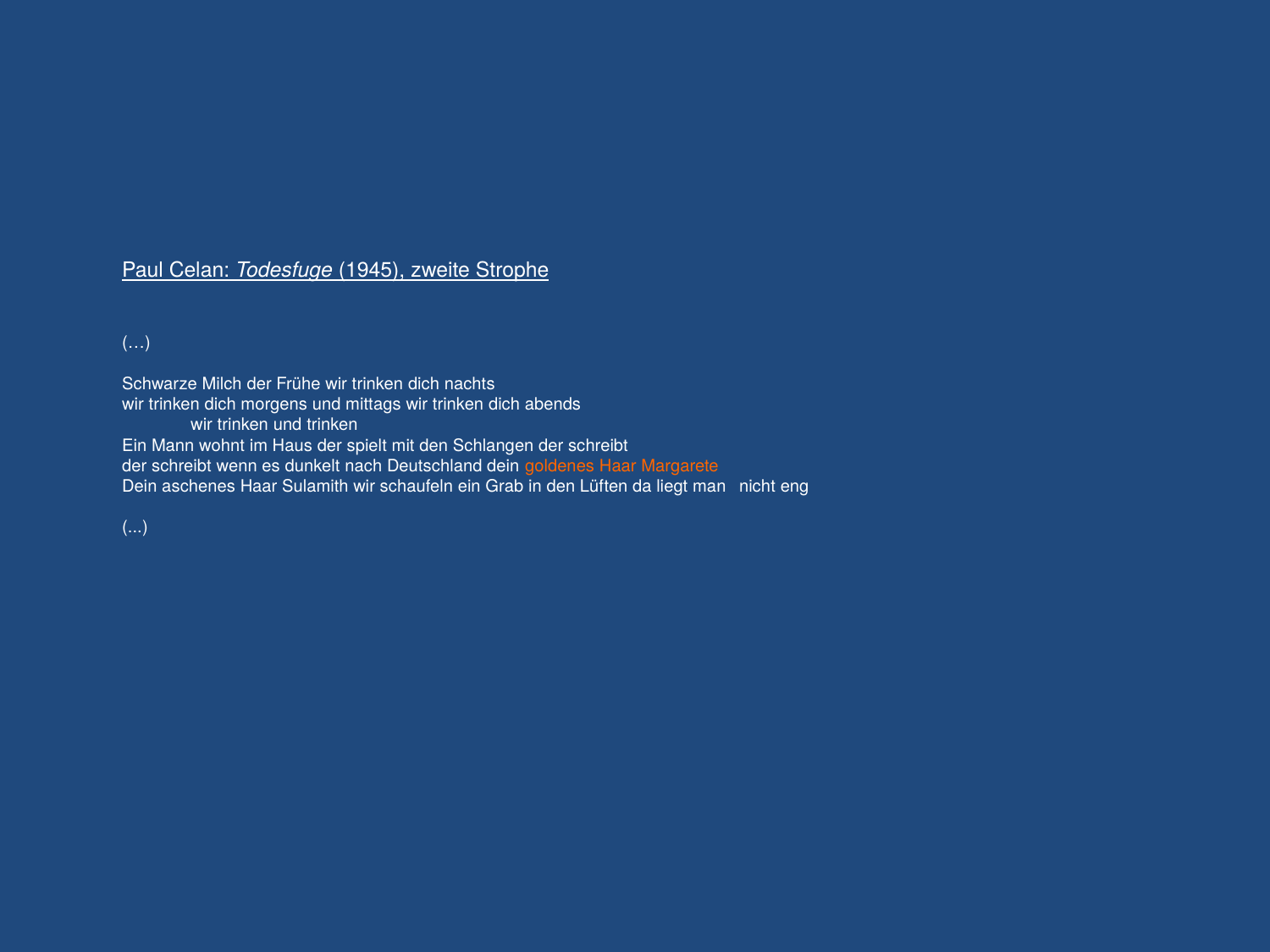

# Paul Celan: Todesfuge (1945), zweite Strophe (…) Schwarze Milch der Frühe wir trinken dich nachts wir trinken dich morgens und mittags wir trinken dich abends wir trinken und trinken Ein Mann wohnt im Haus der spielt mit den Schlangen der schreibt der schreibt wenn es dunkelt nach Deutschland dein goldenes Haar Margarete Dein aschenes Haar Sulamith wir schaufeln ein Grab in den Lüften da liegt man 	nicht eng (...)